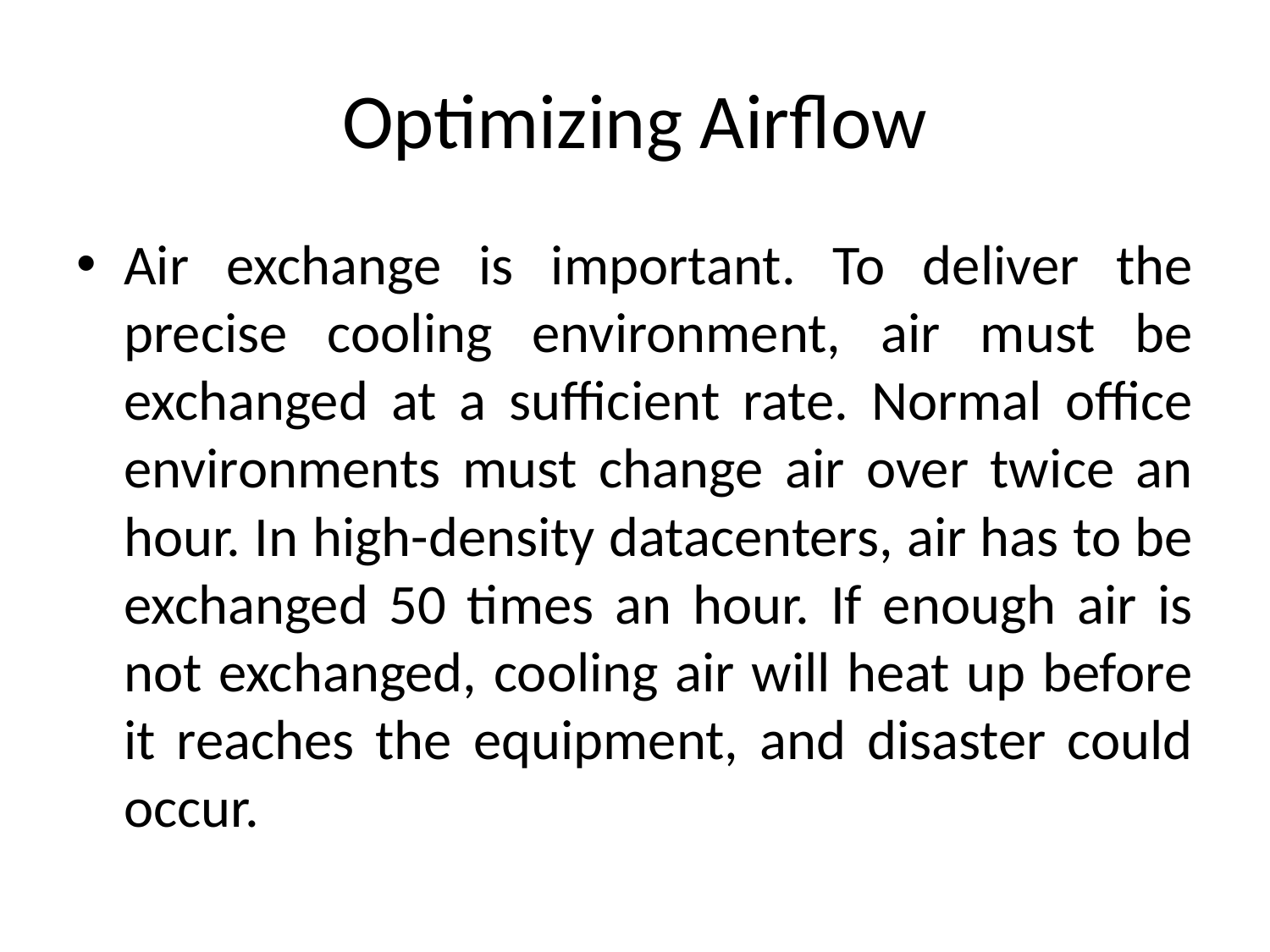

# Optimizing Airflow
Air exchange is important. To deliver the precise cooling environment, air must be exchanged at a sufficient rate. Normal office environments must change air over twice an hour. In high-density datacenters, air has to be exchanged 50 times an hour. If enough air is not exchanged, cooling air will heat up before it reaches the equipment, and disaster could occur.